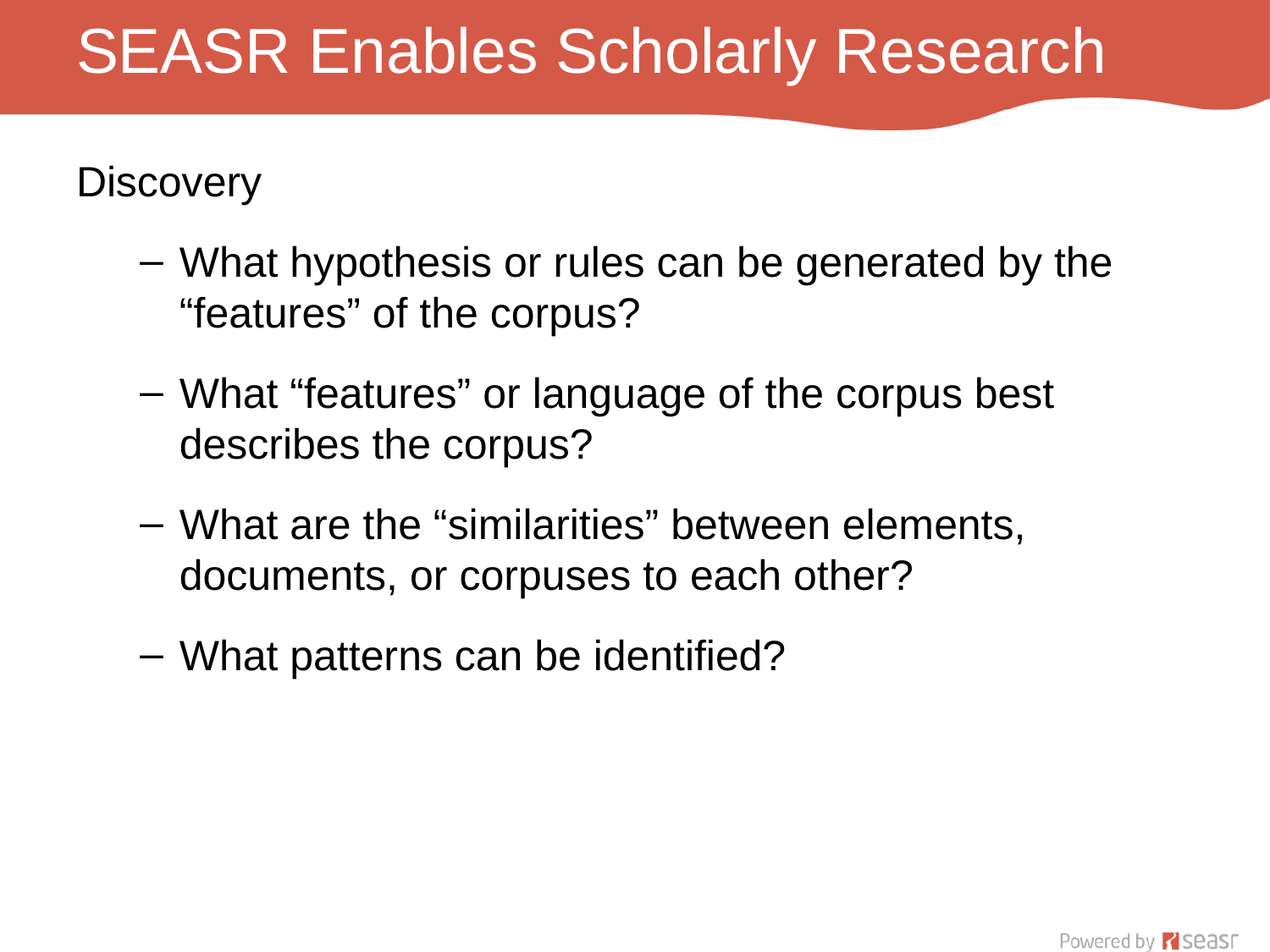

# SEASR Enables Scholarly Research
Discovery
What hypothesis or rules can be generated by the “features” of the corpus?
What “features” or language of the corpus best describes the corpus?
What are the “similarities” between elements, documents, or corpuses to each other?
What patterns can be identified?